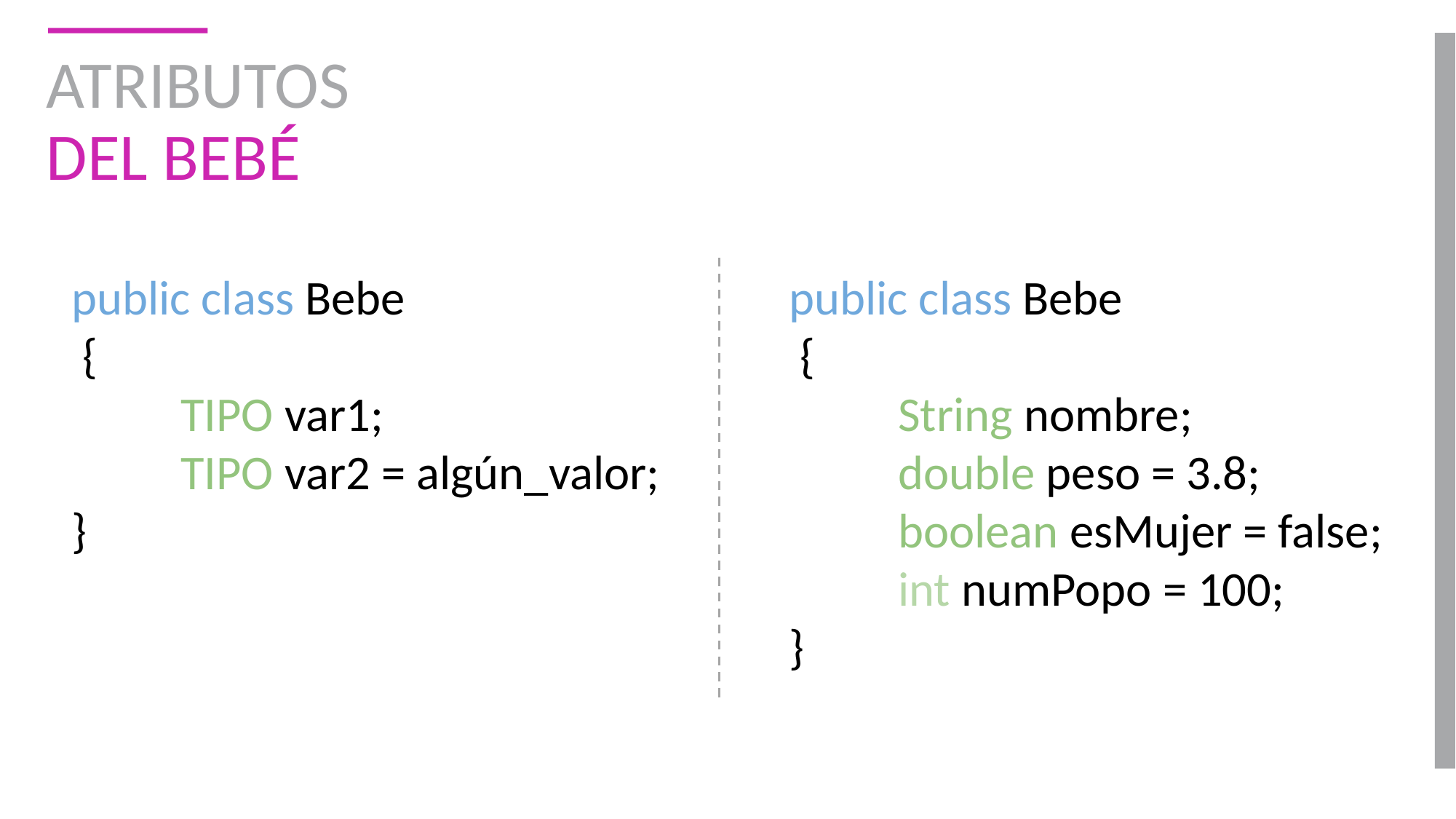

# ATRIBUTOS DEL BEBÉ
public class Bebe
 {
	TIPO var1;
	TIPO var2 = algún_valor;
}

public class Bebe
 {
	String nombre;
	double peso = 3.8;
	boolean esMujer = false;
	int numPopo = 100;
}